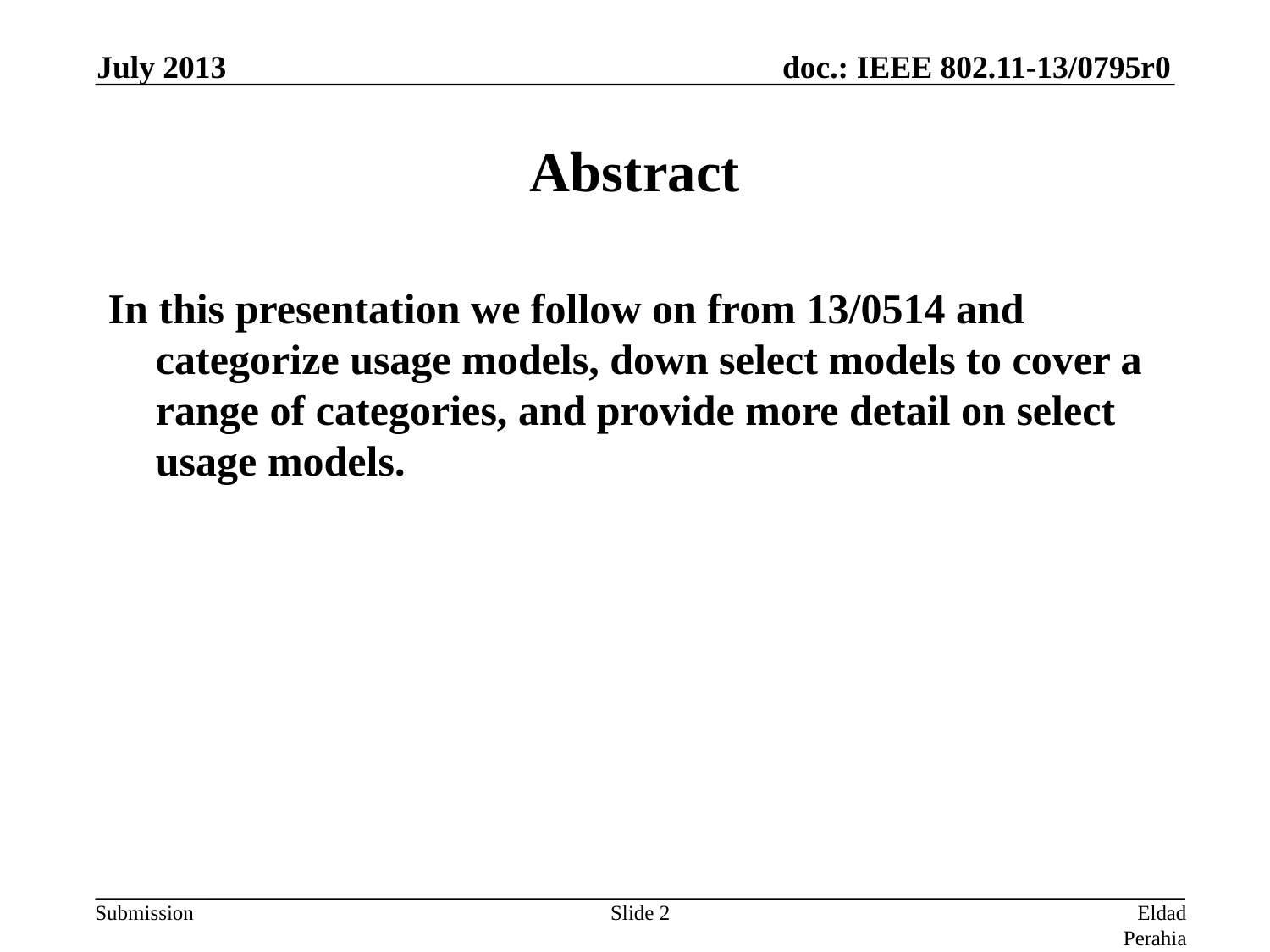

July 2013
# Abstract
In this presentation we follow on from 13/0514 and categorize usage models, down select models to cover a range of categories, and provide more detail on select usage models.
Slide 2
Eldad Perahia (Intel)